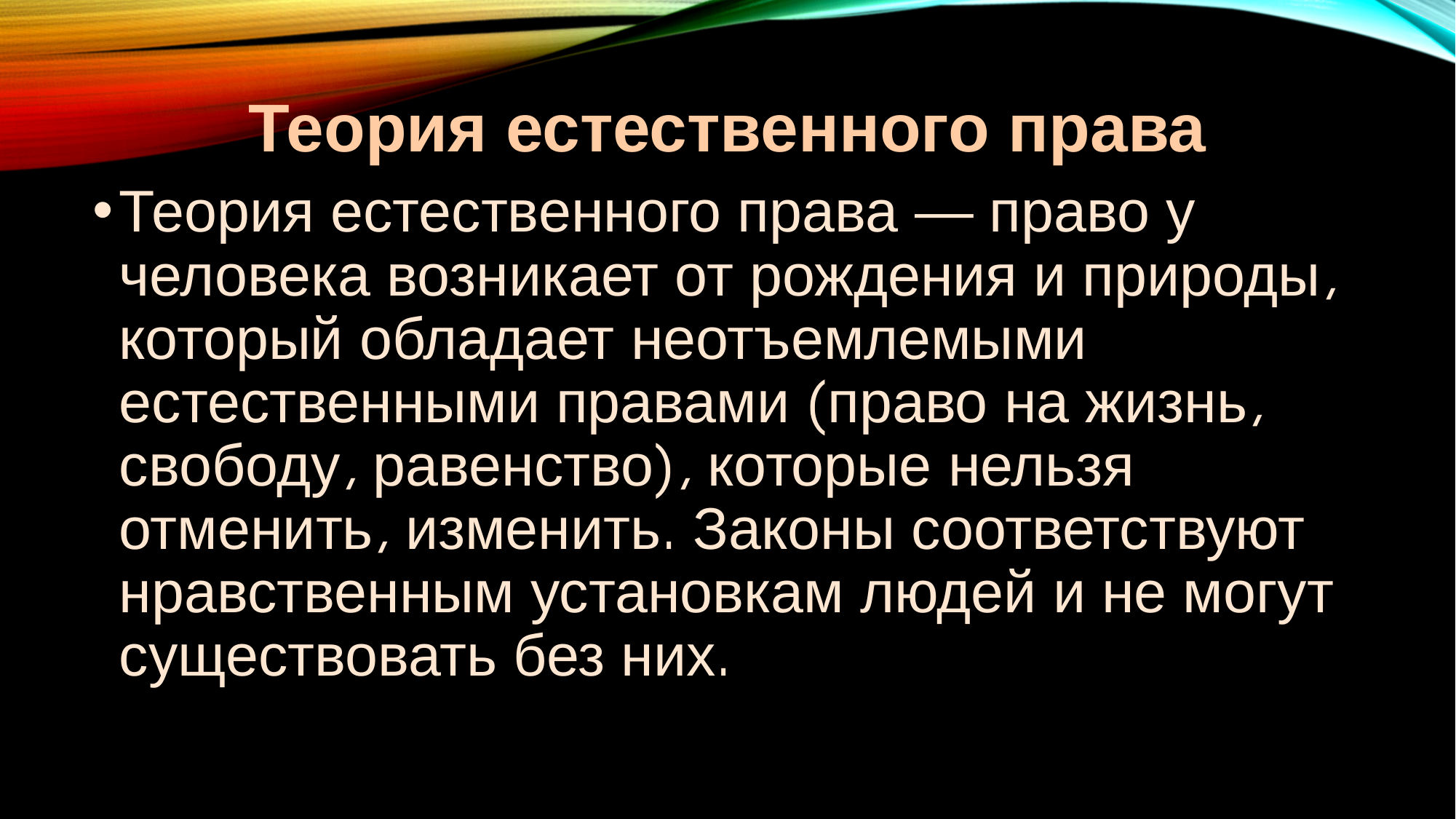

Теория естественного права
Теория естественного права — право у человека возникает от рождения и природы, который обладает неотъемлемыми естественными правами (право на жизнь, свободу, равенство), которые нельзя отменить, изменить. Законы соответствуют нравственным установкам людей и не могут существовать без них.